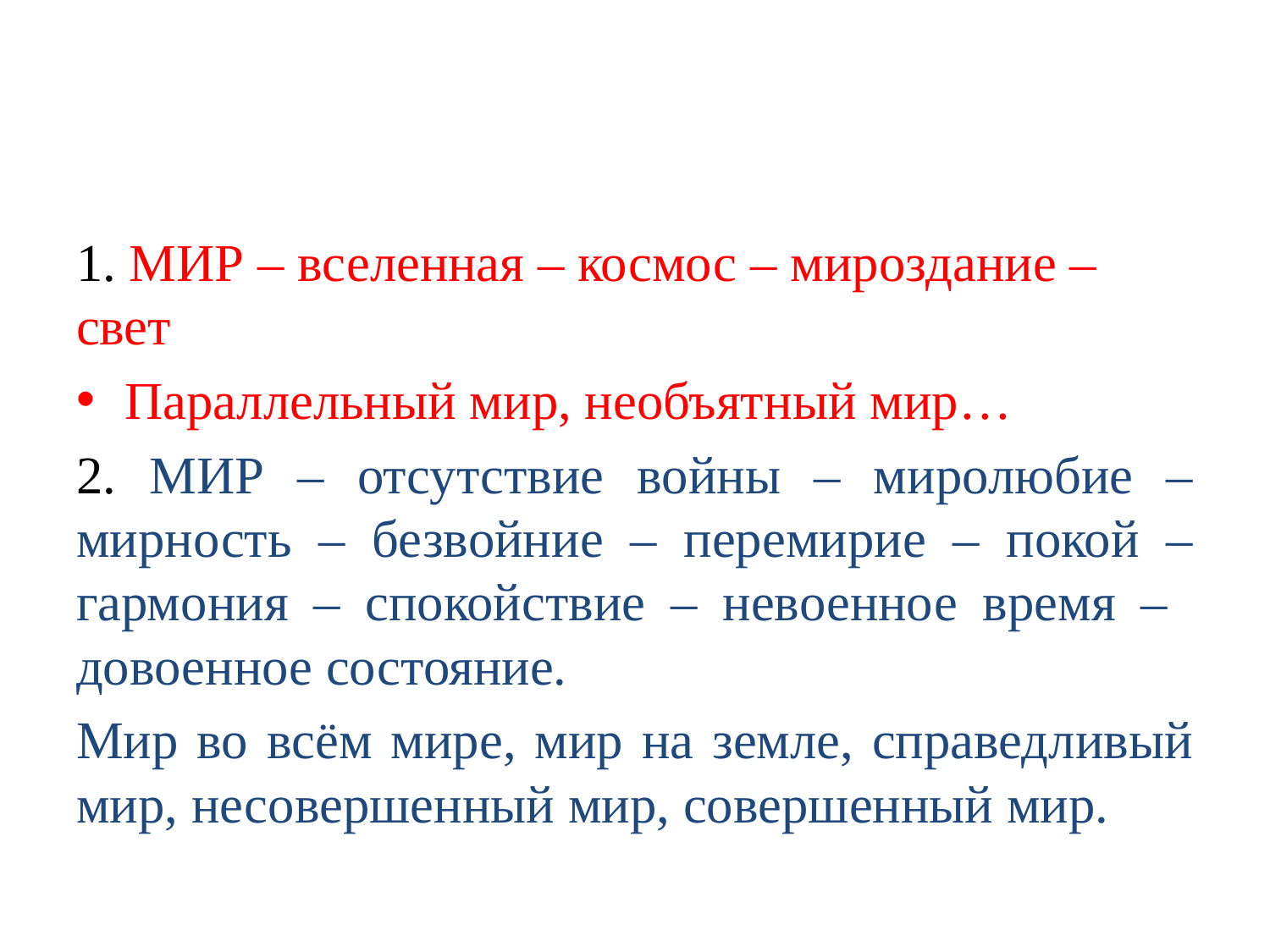

#
1. МИР – вселенная – космос – мироздание –  свет
Параллельный мир, необъятный мир…
2. МИР – отсутствие войны – миролюбие – мирность – безвойние – перемирие – покой – гармония – спокойствие – невоенное время –  довоенное состояние.
Мир во всём мире, мир на земле, справедливый мир, несовершенный мир, совершенный мир.